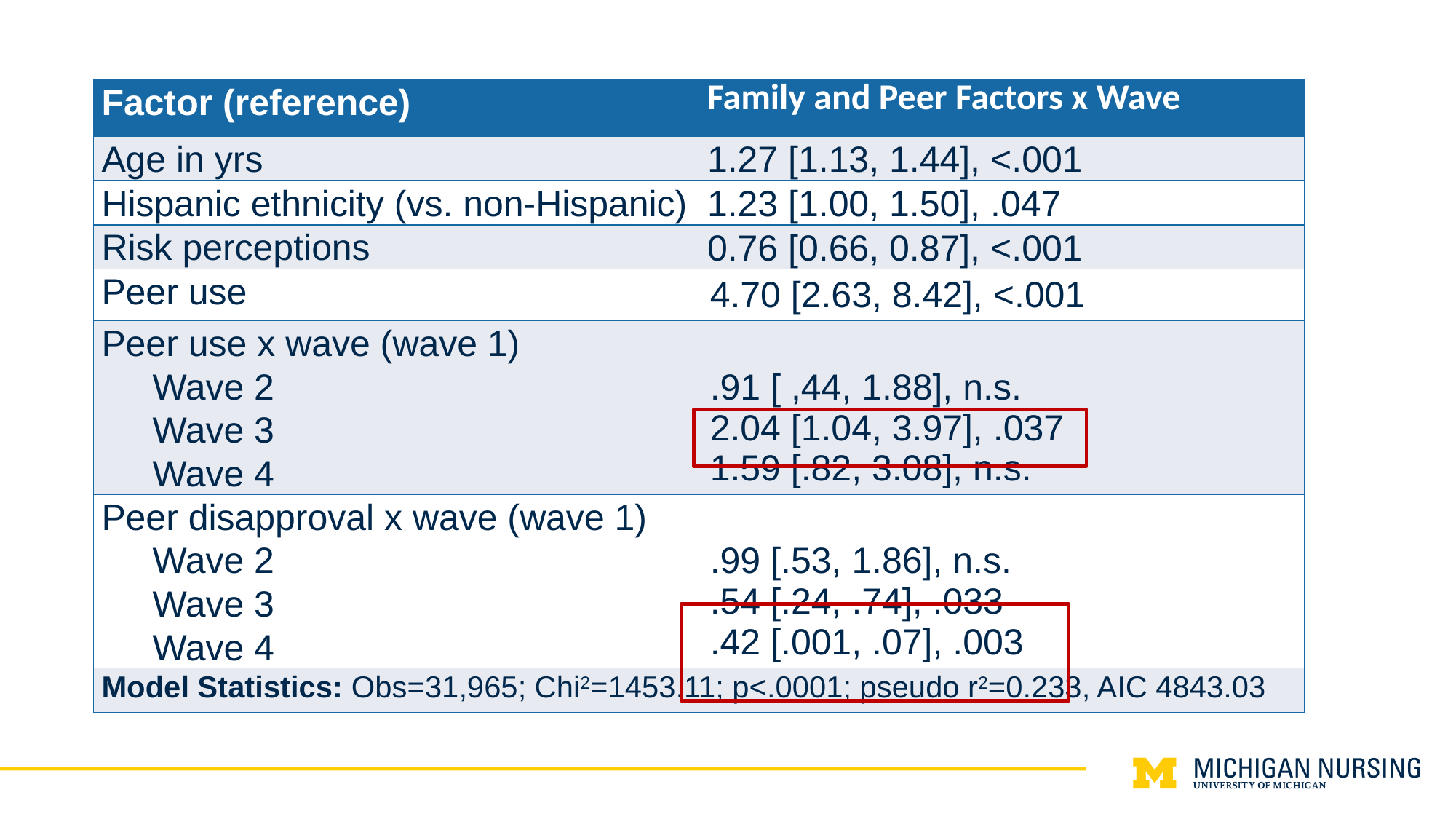

| Factor (reference) | Family and Peer Factors x Wave |
| --- | --- |
| Age in yrs | 1.27 [1.13, 1.44], <.001 |
| Hispanic ethnicity (vs. non-Hispanic) | 1.23 [1.00, 1.50], .047 |
| Risk perceptions | 0.76 [0.66, 0.87], <.001 |
| Peer use | 4.70 [2.63, 8.42], <.001 |
| Peer use x wave (wave 1) Wave 2 Wave 3 Wave 4 | .91 [ ,44, 1.88], n.s. 2.04 [1.04, 3.97], .037 1.59 [.82, 3.08], n.s. |
| Peer disapproval x wave (wave 1) Wave 2 Wave 3 Wave 4 | .99 [.53, 1.86], n.s. .54 [.24, .74], .033 .42 [.001, .07], .003 |
| Model Statistics: Obs=31,965; Chi2=1453.11; p<.0001; pseudo r2=0.233, AIC 4843.03 |  |